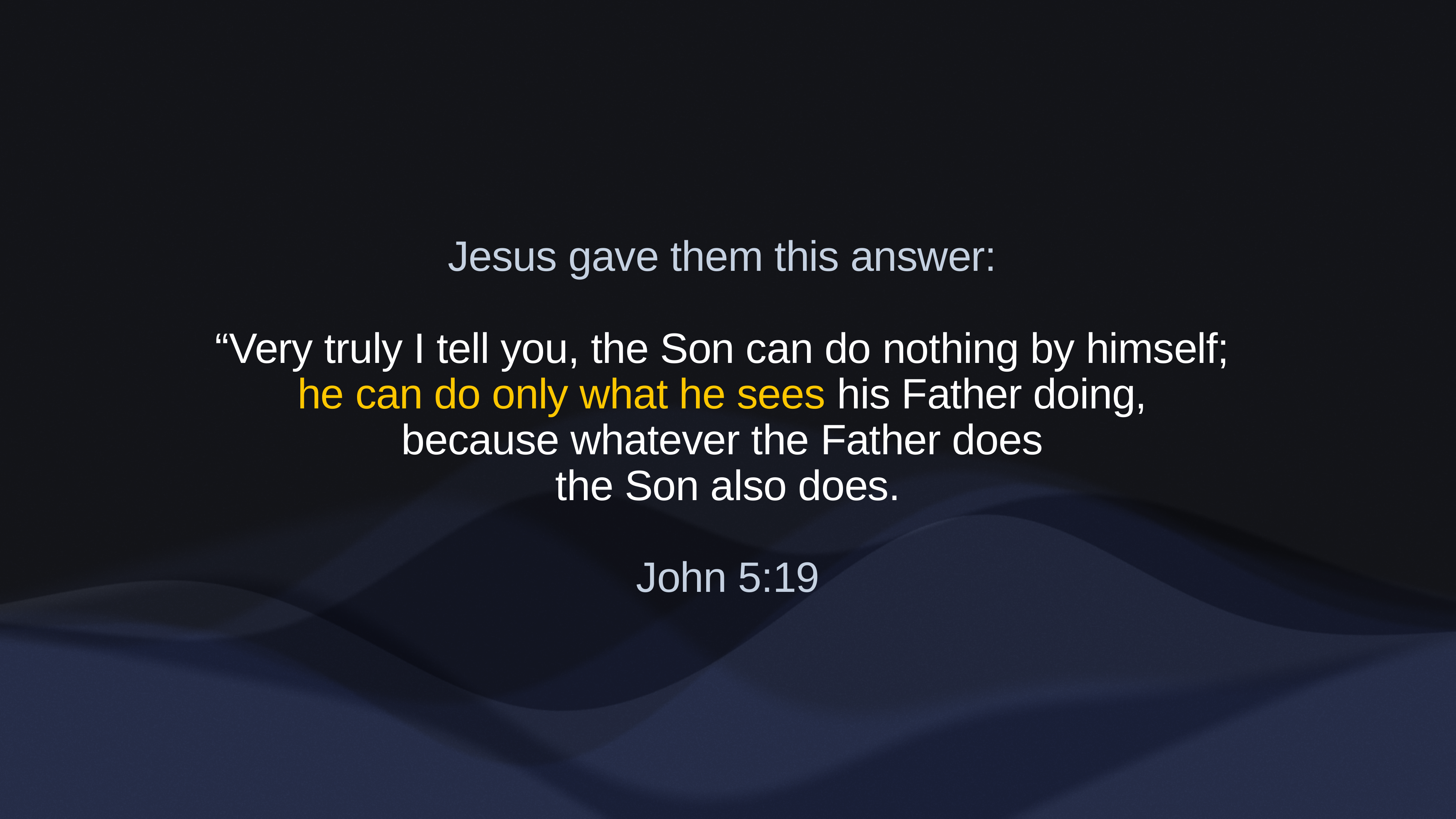

# Jesus gave them this answer:

“Very truly I tell you, the Son can do nothing by himself;
he can do only what he sees his Father doing,
because whatever the Father does
the Son also does.

John 5:19